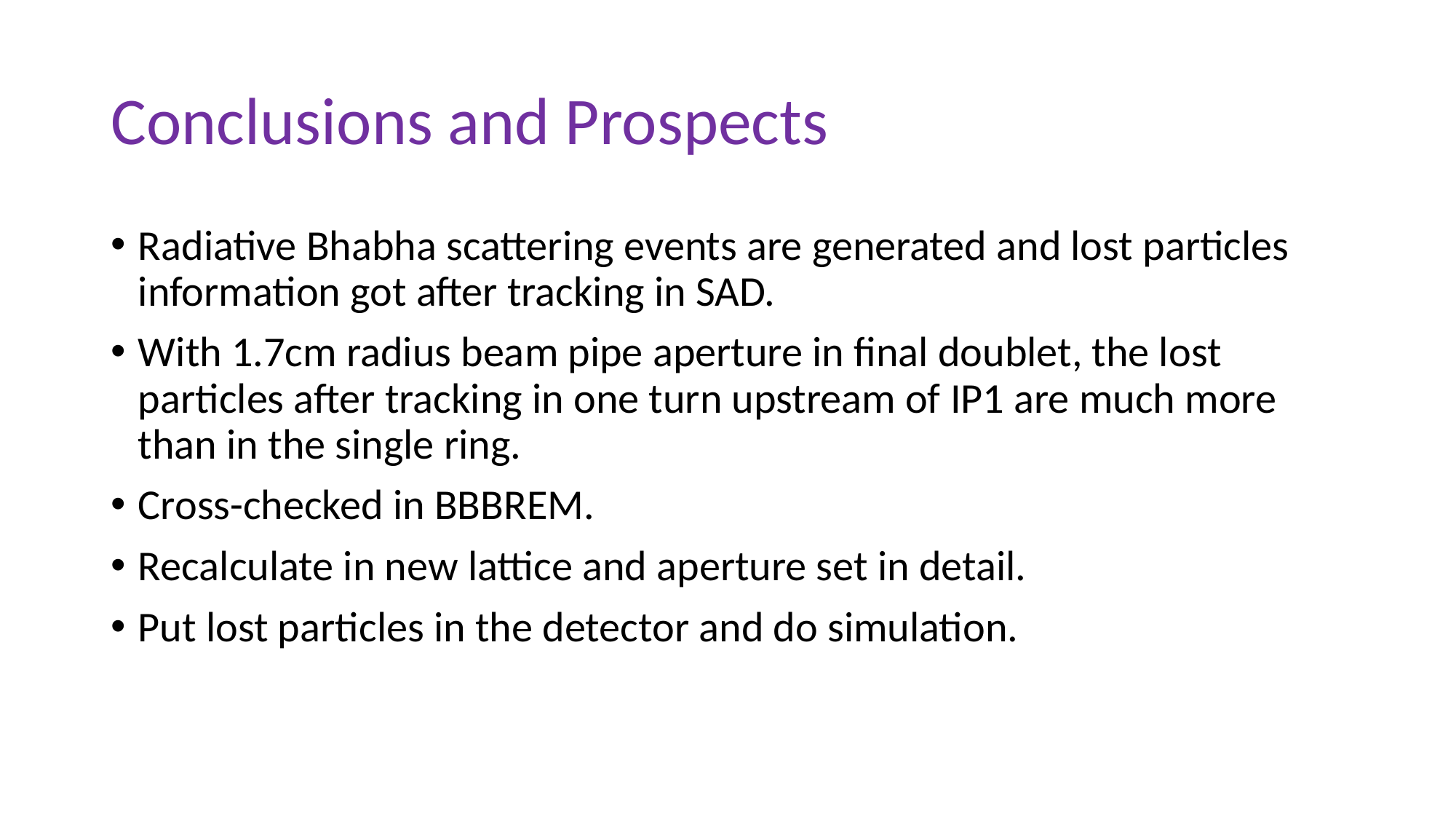

# Conclusions and Prospects
Radiative Bhabha scattering events are generated and lost particles information got after tracking in SAD.
With 1.7cm radius beam pipe aperture in final doublet, the lost particles after tracking in one turn upstream of IP1 are much more than in the single ring.
Cross-checked in BBBREM.
Recalculate in new lattice and aperture set in detail.
Put lost particles in the detector and do simulation.